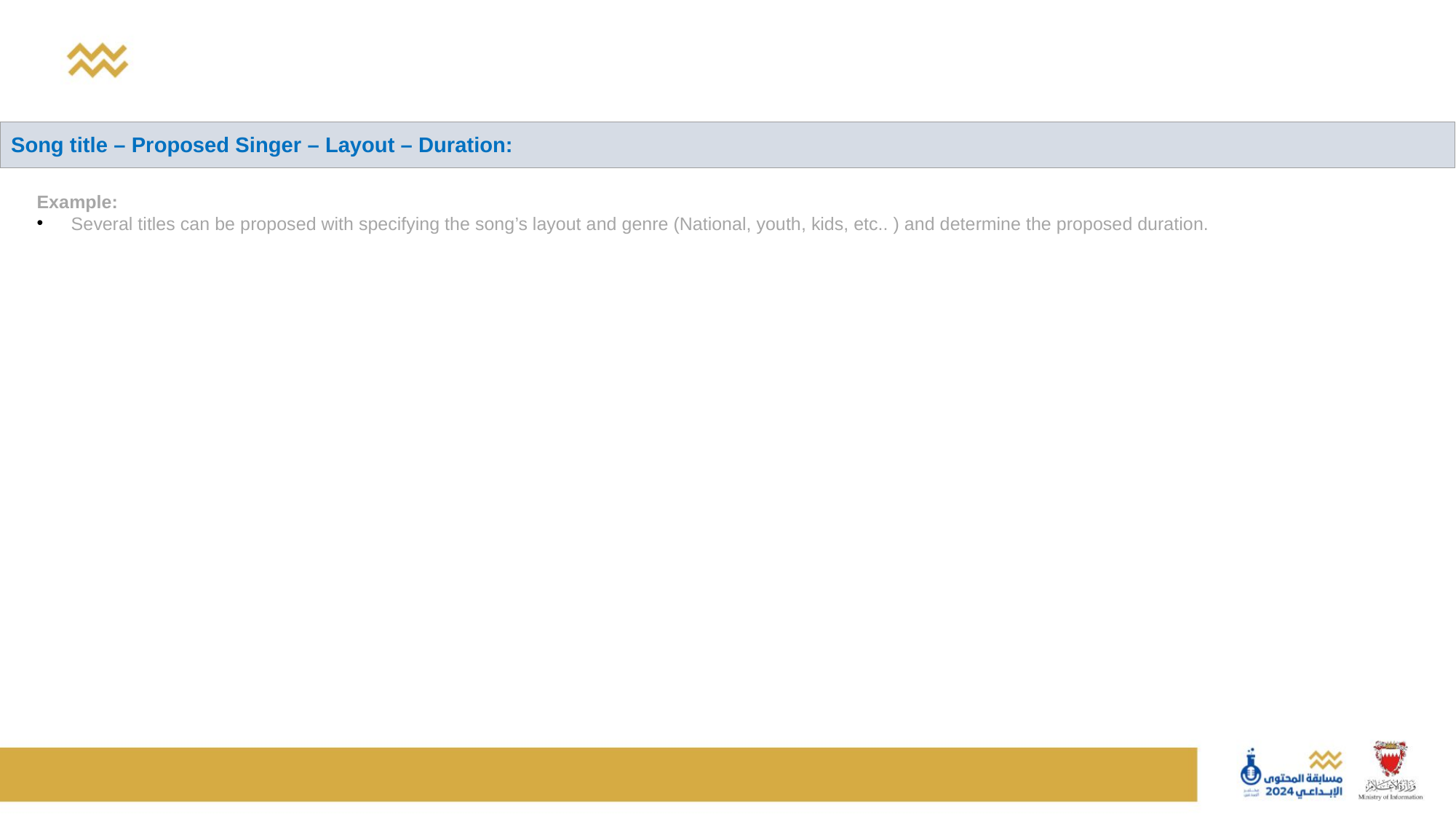

| Song title – Proposed Singer – Layout – Duration: |
| --- |
Example:
Several titles can be proposed with specifying the song’s layout and genre (National, youth, kids, etc.. ) and determine the proposed duration.